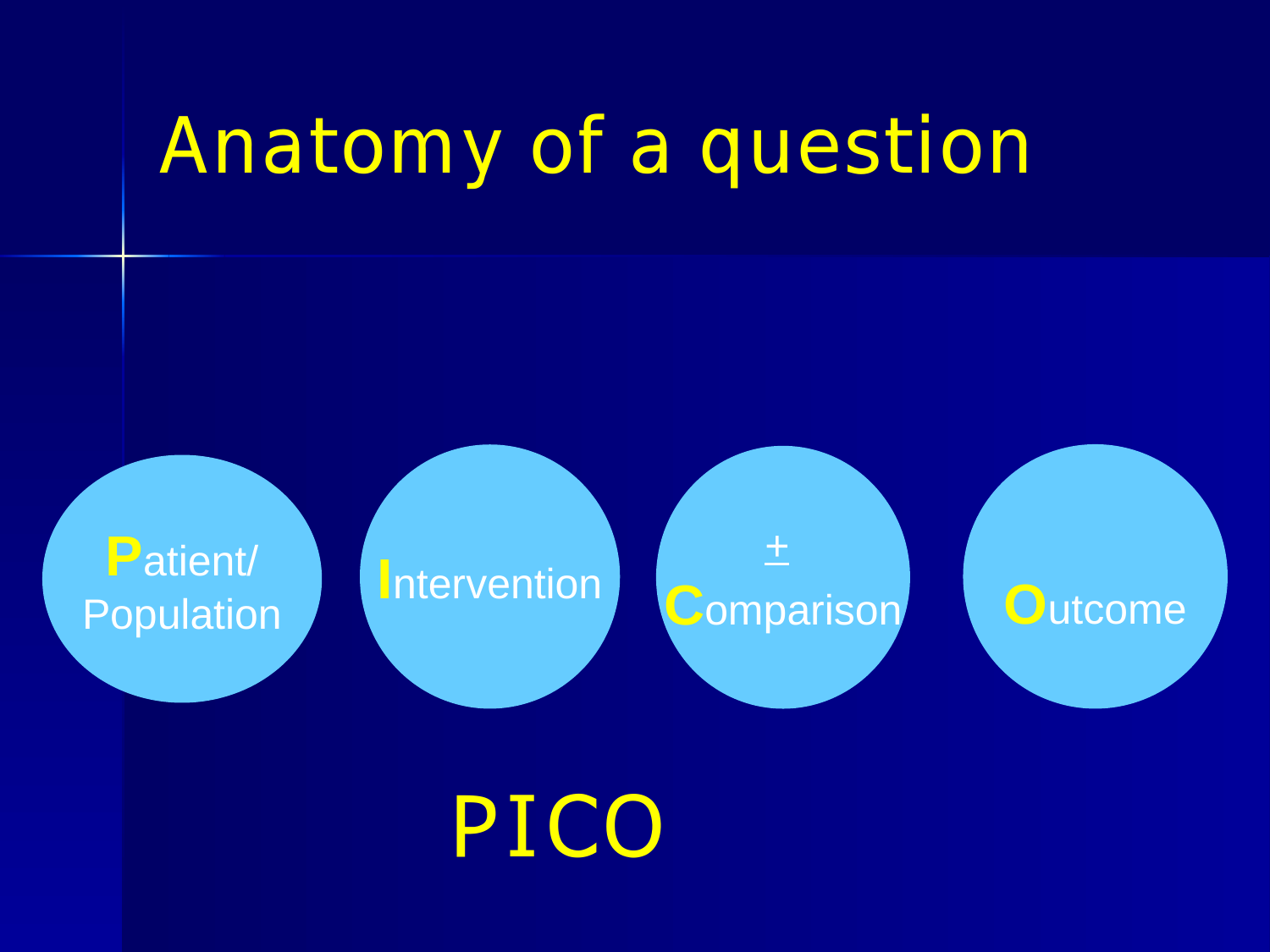

# Anatomy of a question

Outcome

Intervention
+
Comparison
Patient/
Population

PICO